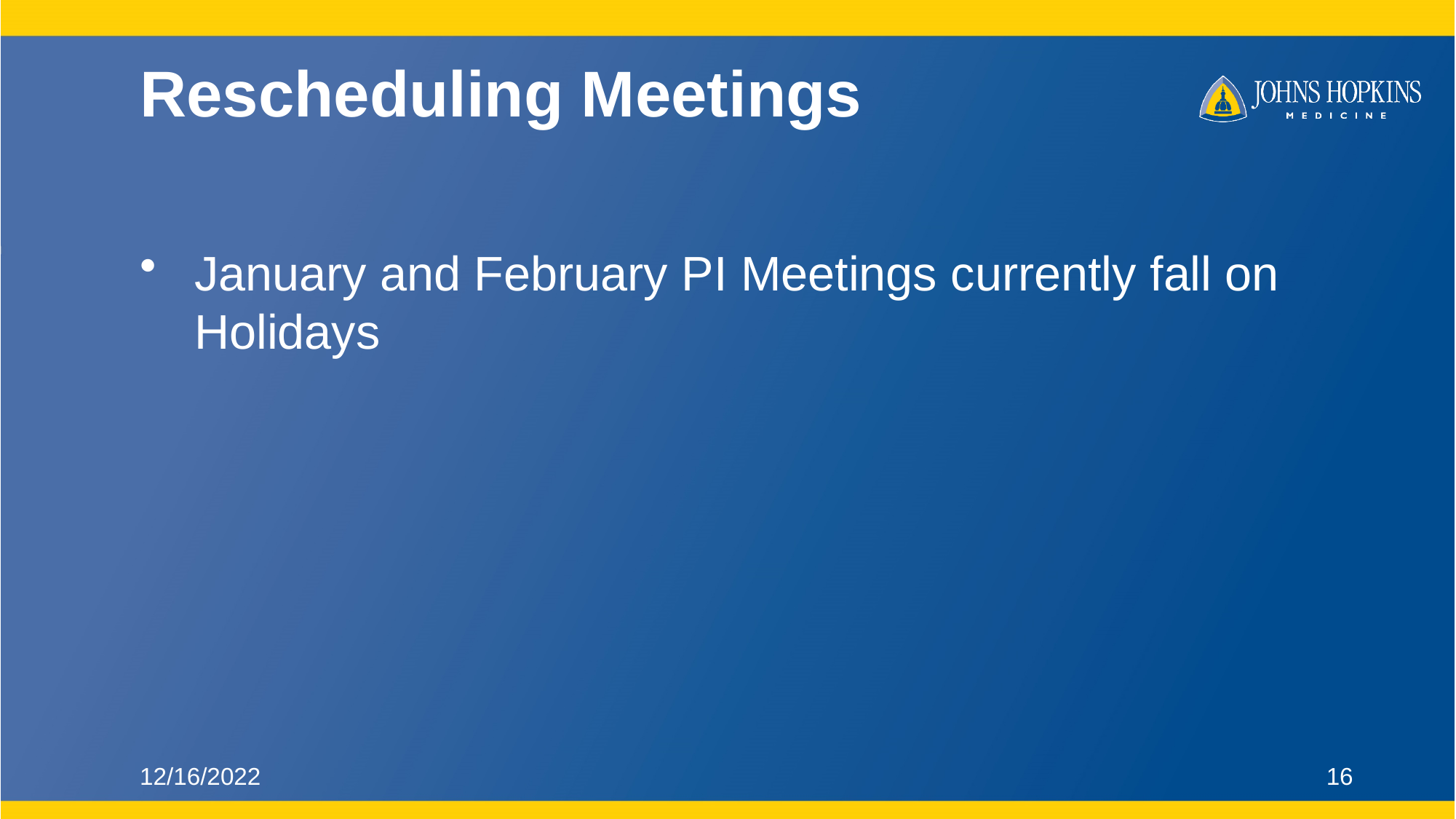

# Rescheduling Meetings
January and February PI Meetings currently fall on Holidays

12/16/2022

16